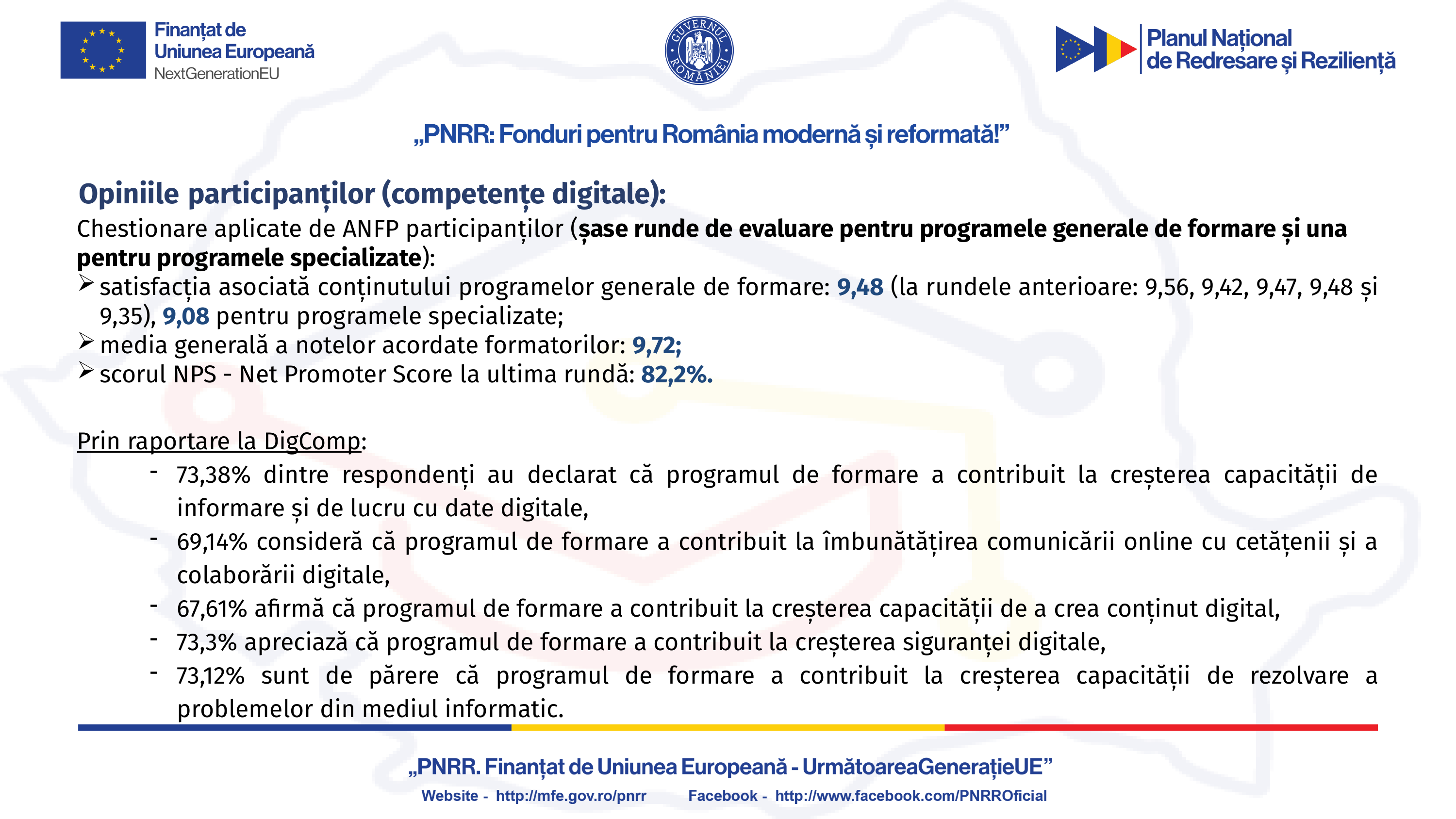

Opiniile participanților (competențe digitale):
Chestionare aplicate de ANFP participanților (șase runde de evaluare pentru programele generale de formare și una pentru programele specializate):
satisfacția asociată conținutului programelor generale de formare: 9,48 (la rundele anterioare: 9,56, 9,42, 9,47, 9,48 și 9,35), 9,08 pentru programele specializate;
media generală a notelor acordate formatorilor: 9,72;
scorul NPS - Net Promoter Score la ultima rundă: 82,2%.

Prin raportare la DigComp:
73,38% dintre respondenți au declarat că programul de formare a contribuit la creșterea capacității de informare și de lucru cu date digitale,
69,14% consideră că programul de formare a contribuit la îmbunătățirea comunicării online cu cetățenii și a colaborării digitale,
67,61% afirmă că programul de formare a contribuit la creșterea capacității de a crea conținut digital,
73,3% apreciază că programul de formare a contribuit la creșterea siguranței digitale,
73,12% sunt de părere că programul de formare a contribuit la creșterea capacității de rezolvare a problemelor din mediul informatic.